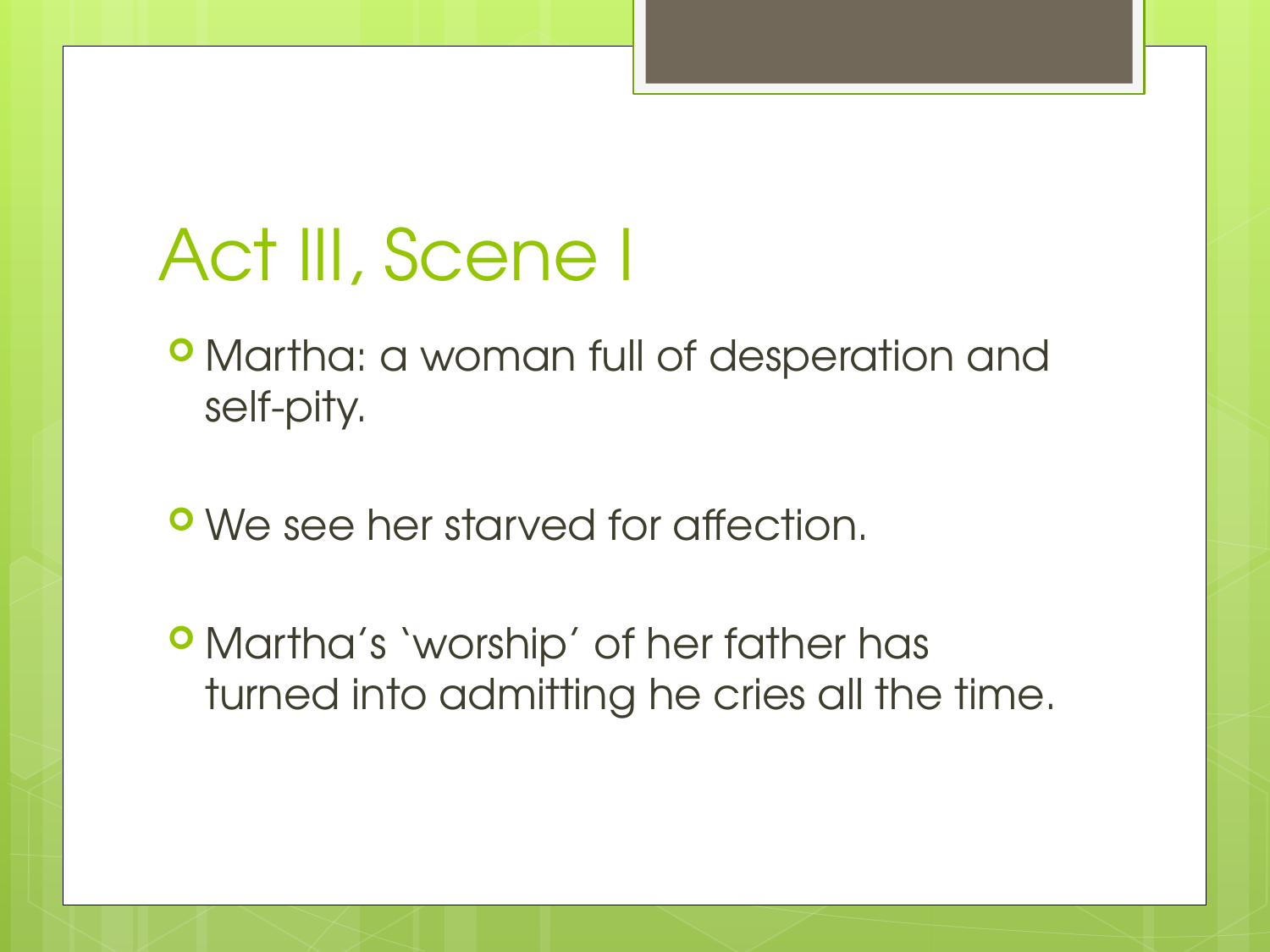

# Act III, Scene I
Martha: a woman full of desperation and self-pity.

We see her starved for affection.

Martha’s ‘worship’ of her father has turned into admitting he cries all the time.